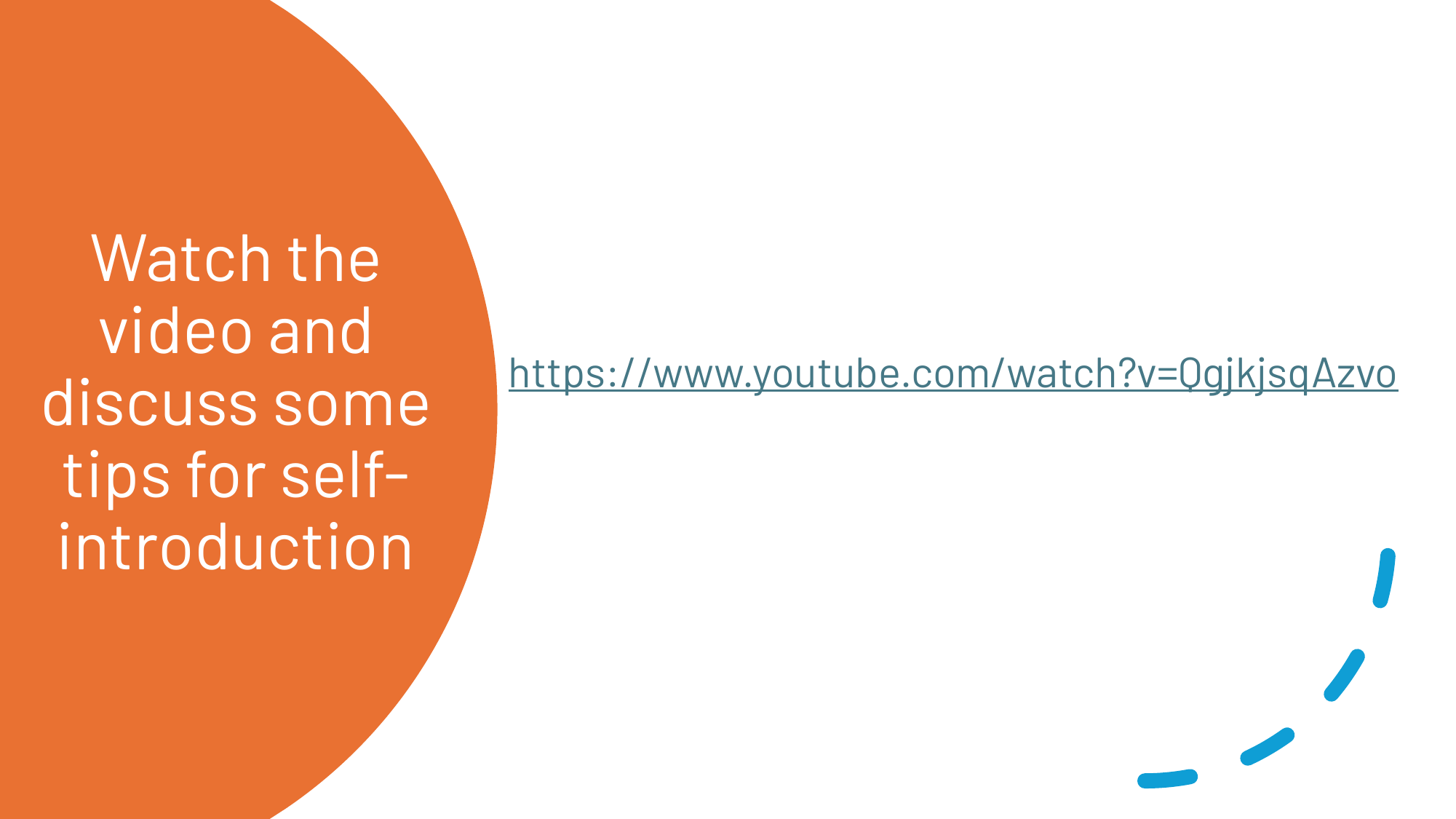

https://www.youtube.com/watch?v=QgjkjsqAzvo

# Watch the video and discuss some tips for self-introduction